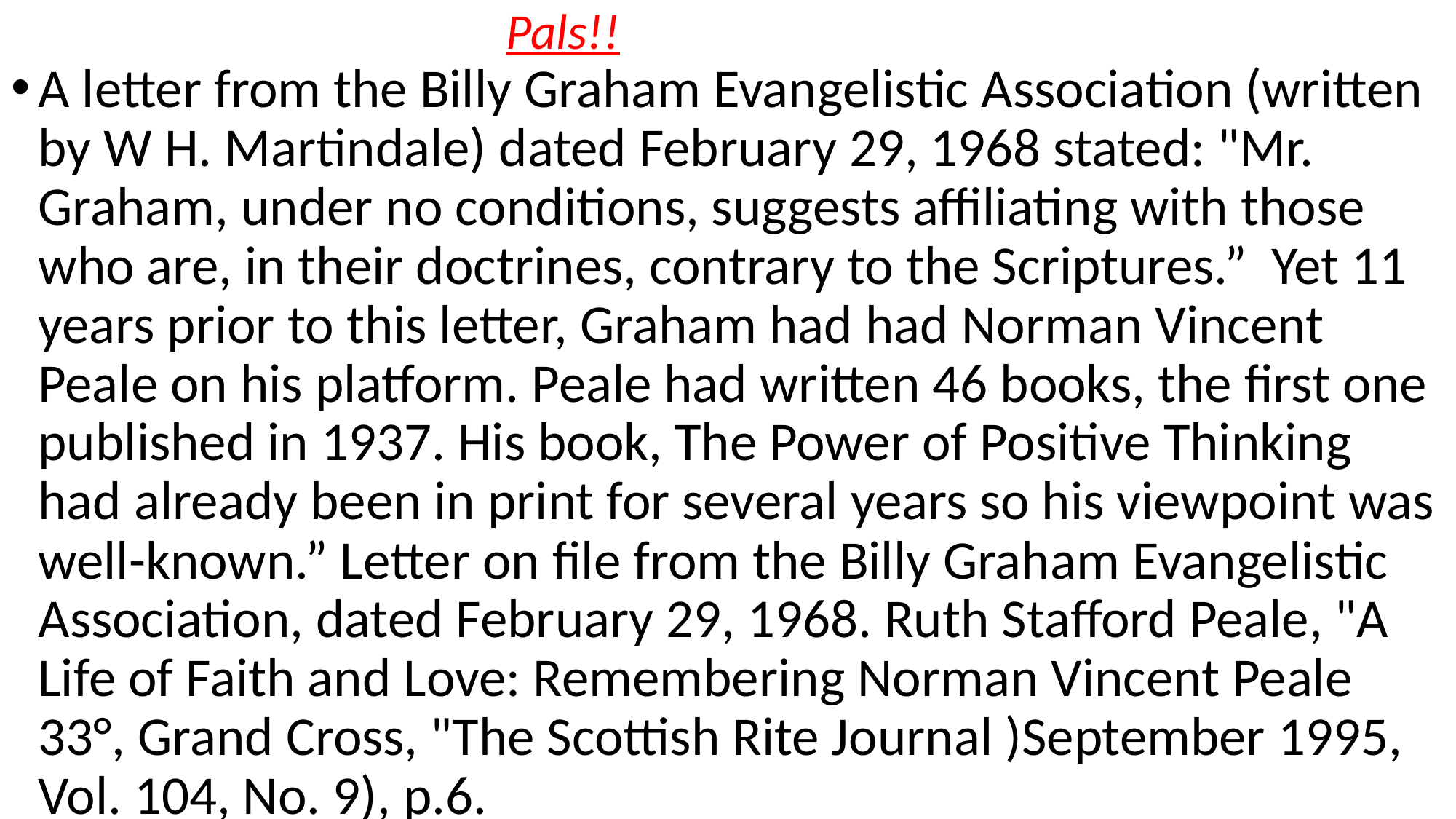

# Pals!!
A letter from the Billy Graham Evangelistic Association (written by W H. Martindale) dated February 29, 1968 stated: "Mr. Graham, under no conditions, suggests affiliating with those who are, in their doctrines, contrary to the Scriptures.”  Yet 11 years prior to this letter, Graham had had Norman Vincent Peale on his platform. Peale had written 46 books, the first one published in 1937. His book, The Power of Positive Thinking had already been in print for several years so his viewpoint was well-known.” Letter on file from the Billy Graham Evangelistic Association, dated February 29, 1968. Ruth Stafford Peale, "A Life of Faith and Love: Remembering Norman Vincent Peale 33°, Grand Cross, "The Scottish Rite Journal )September 1995, Vol. 104, No. 9), p.6.